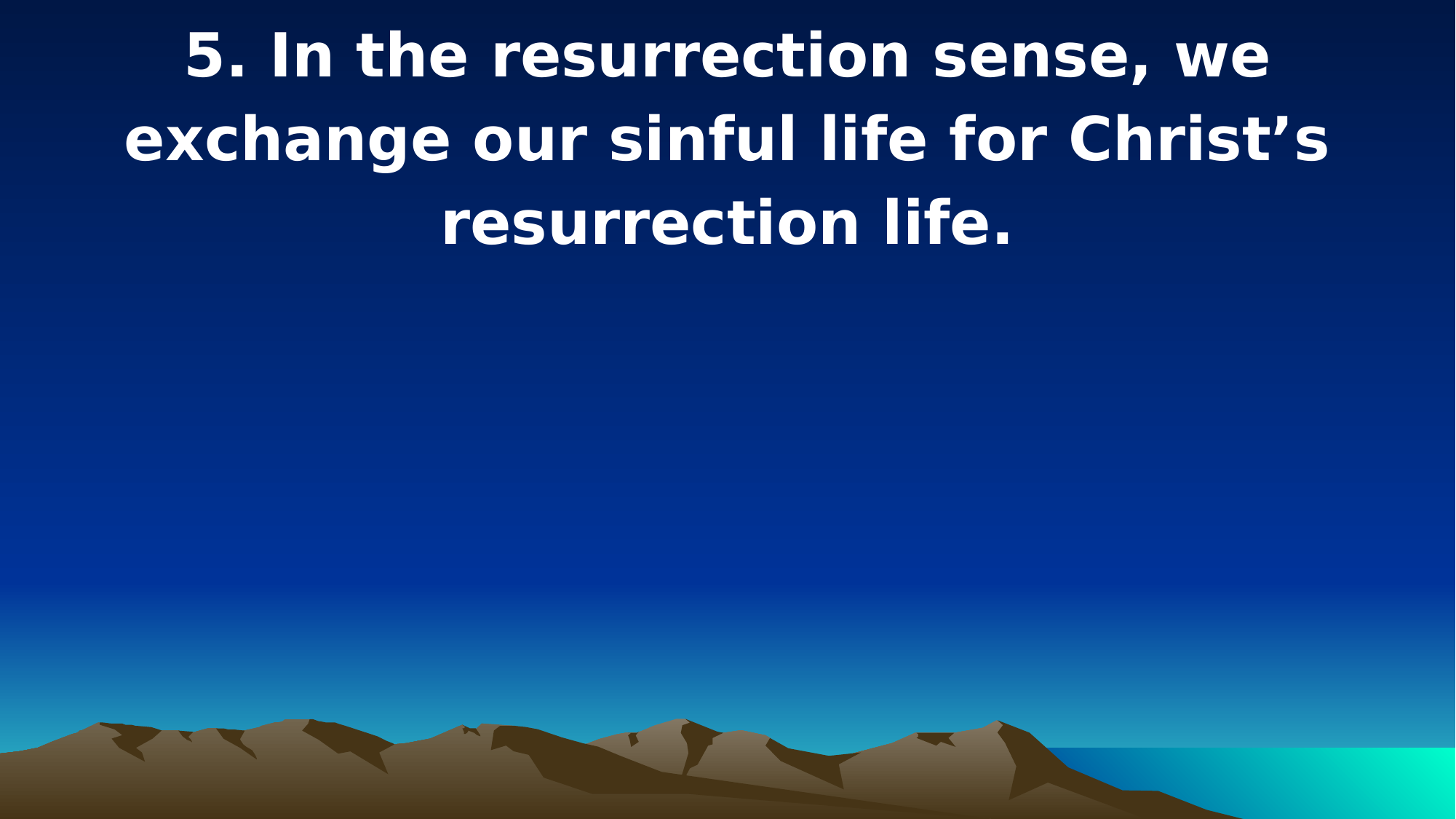

5. In the resurrection sense, we exchange our sinful life for Christ’s resurrection life.